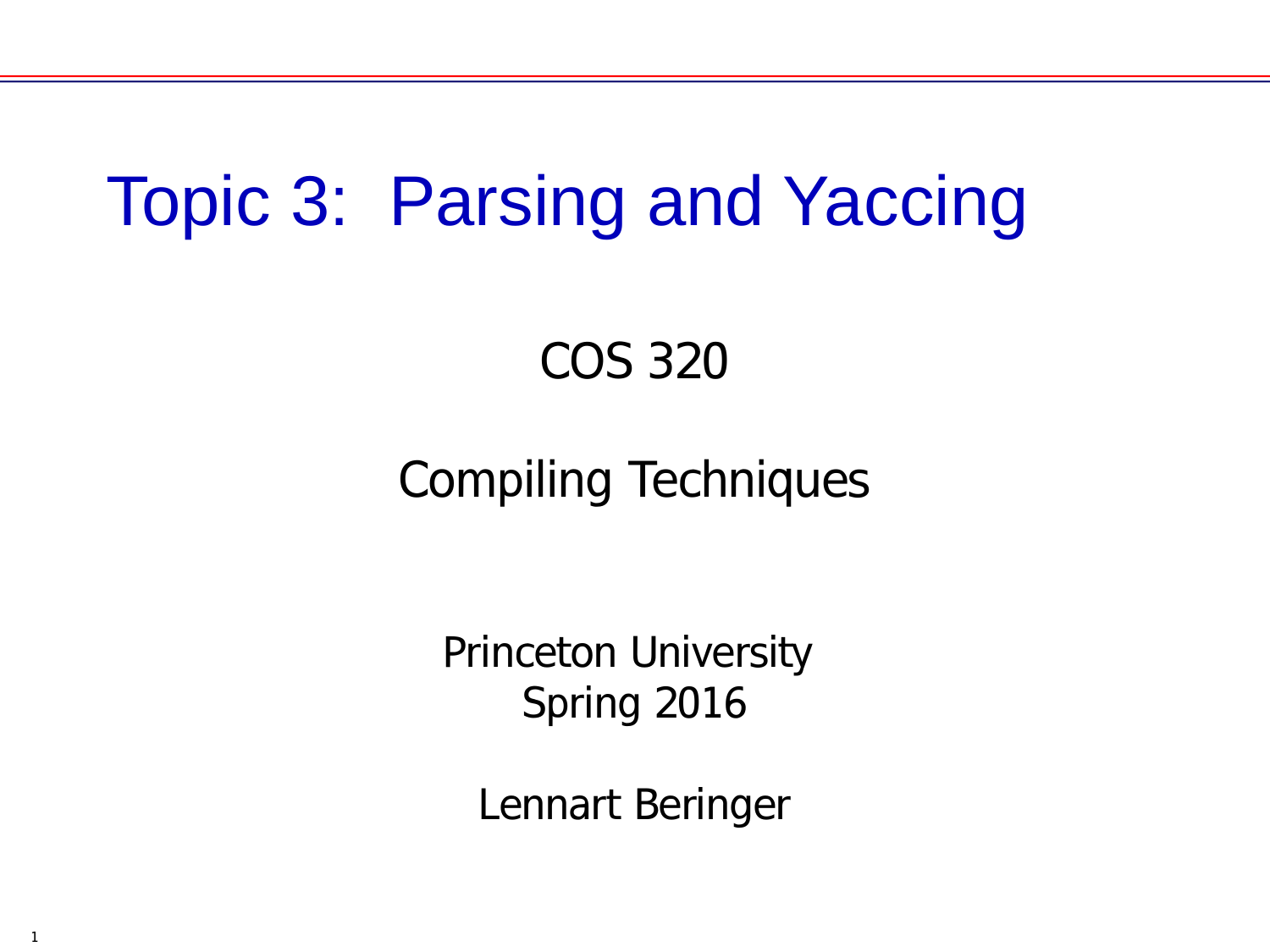

# Topic 3:  Parsing and Yaccing
COS 320

Compiling Techniques

Princeton University
Spring 2016

Lennart Beringer
1